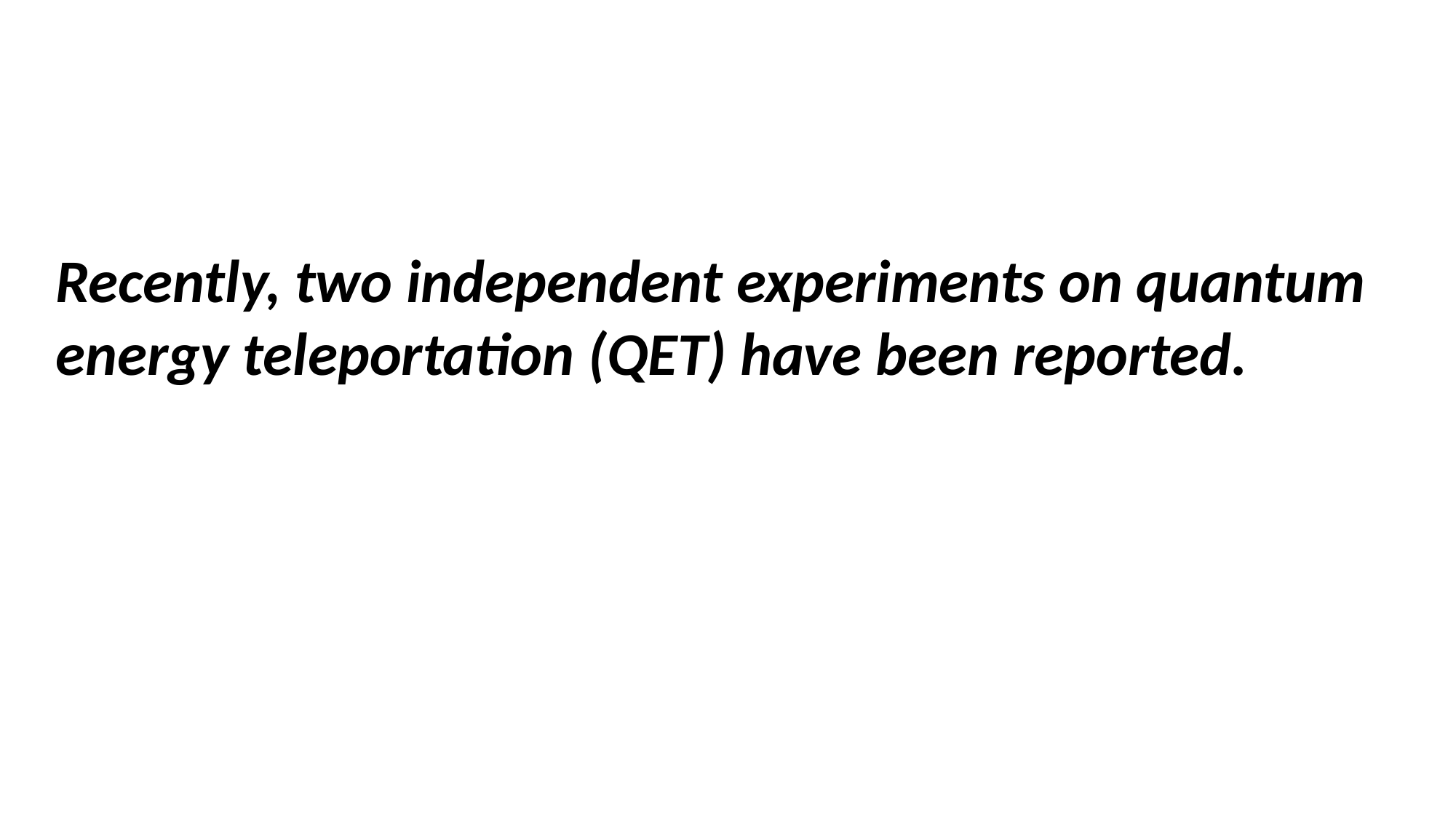

Recently, two independent experiments on quantum energy teleportation (QET) have been reported.